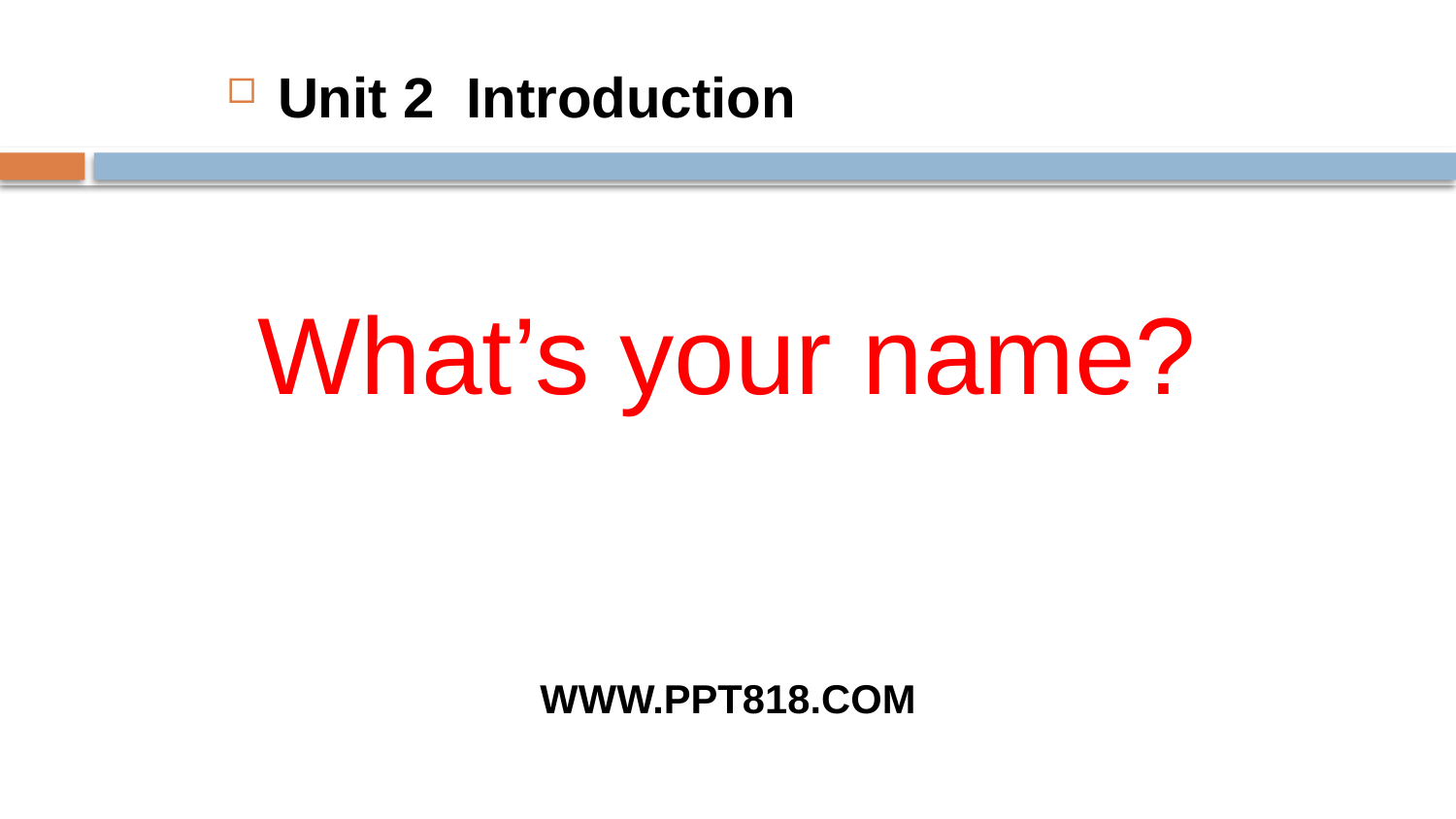

Unit 2  Introduction
# What’s your name?
WWW.PPT818.COM